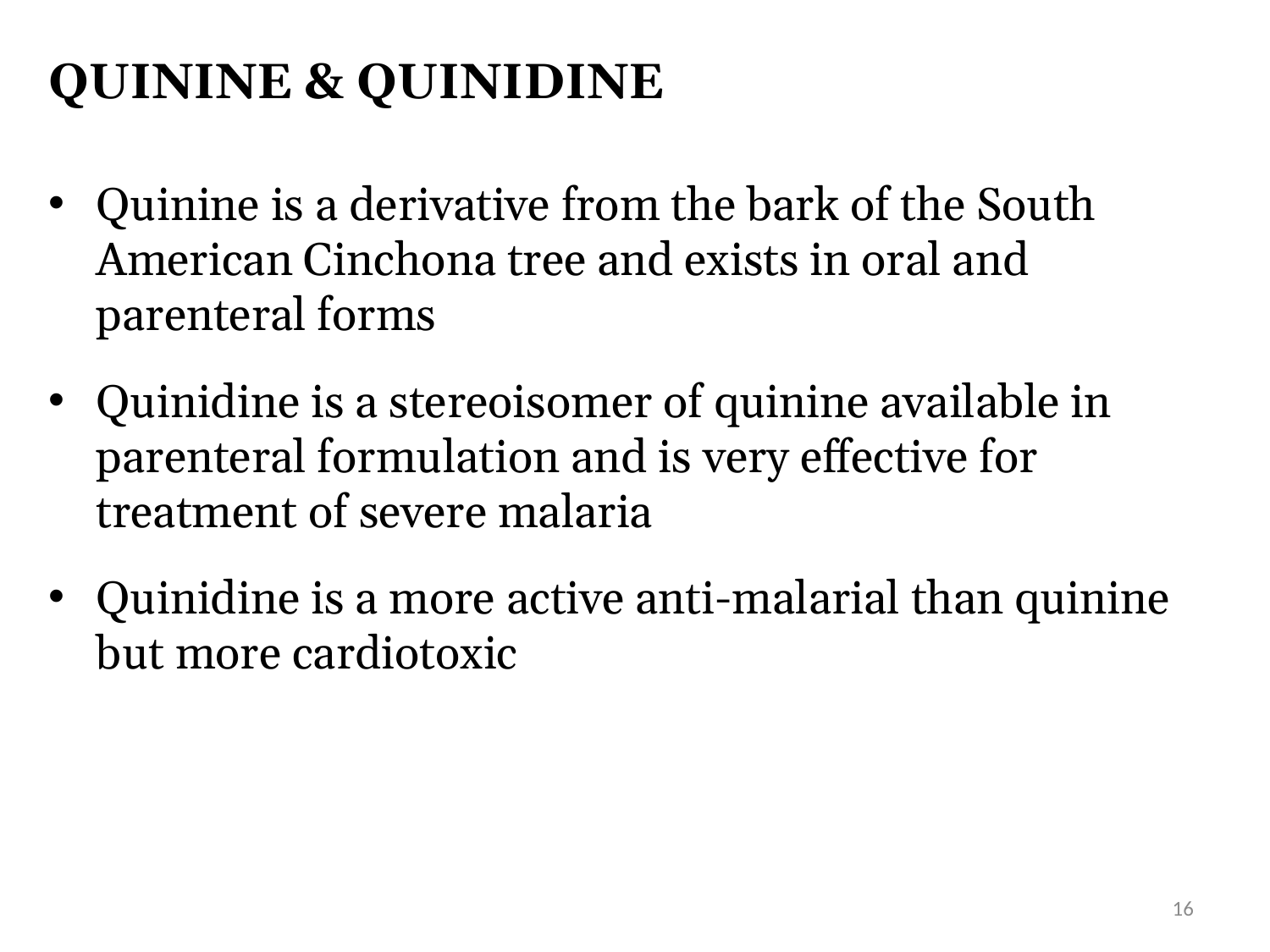

# Quinine & quinidine
Quinine is a derivative from the bark of the South American Cinchona tree and exists in oral and parenteral forms
Quinidine is a stereoisomer of quinine available in parenteral formulation and is very effective for treatment of severe malaria
Quinidine is a more active anti-malarial than quinine but more cardiotoxic
16